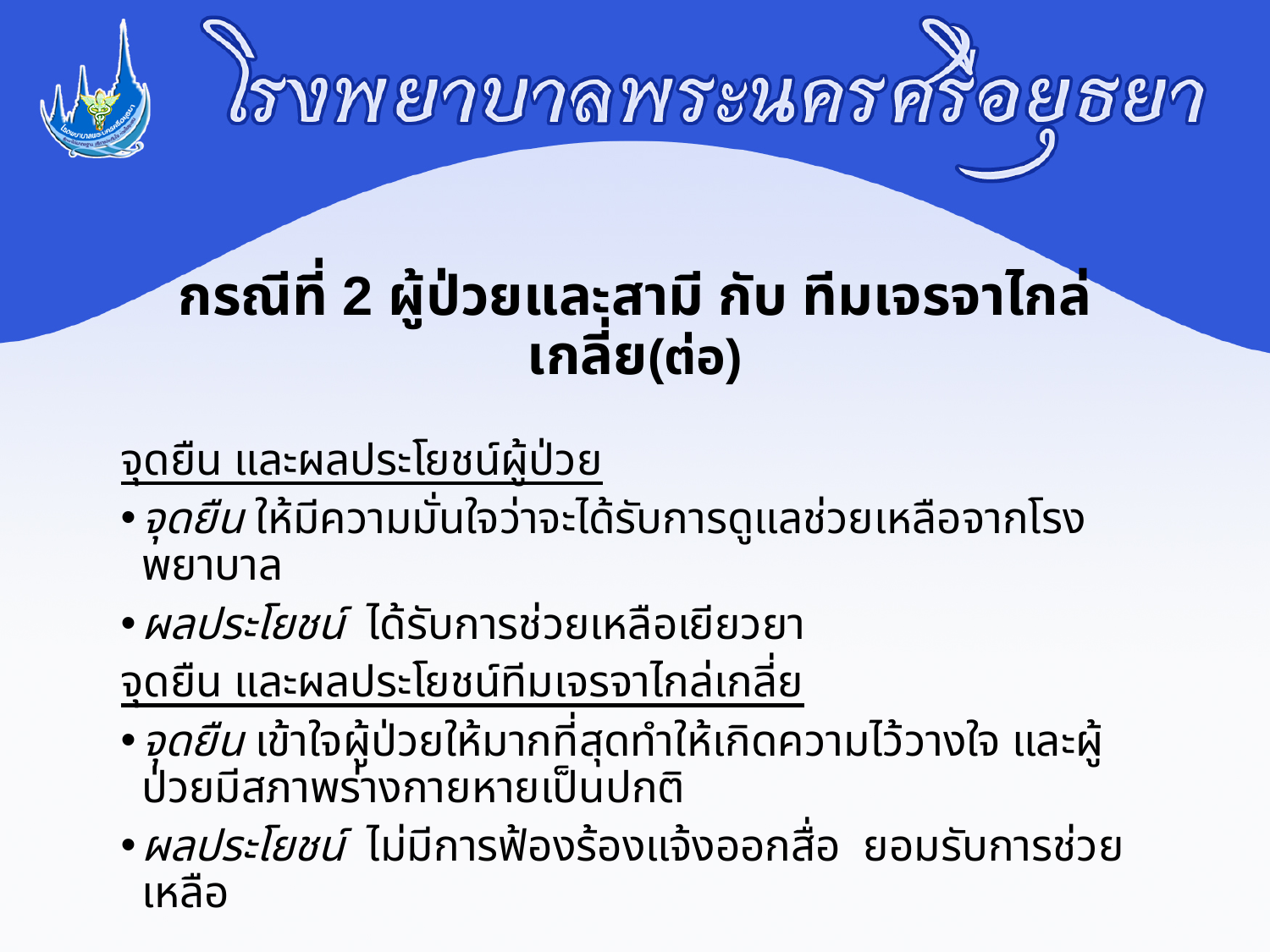

# กรณีที่ 2 ผู้ป่วยและสามี กับ ทีมเจรจาไกล่เกลี่ย(ต่อ)
จุดยืน และผลประโยชน์ผู้ป่วย
จุดยืน ให้มีความมั่นใจว่าจะได้รับการดูแลช่วยเหลือจากโรงพยาบาล
ผลประโยชน์  ได้รับการช่วยเหลือเยียวยา
จุดยืน และผลประโยชน์ทีมเจรจาไกล่เกลี่ย
จุดยืน เข้าใจผู้ป่วยให้มากที่สุดทำให้เกิดความไว้วางใจ และผู้ป่วยมีสภาพร่างกายหายเป็นปกติ
ผลประโยชน์  ไม่มีการฟ้องร้องแจ้งออกสื่อ  ยอมรับการช่วยเหลือ